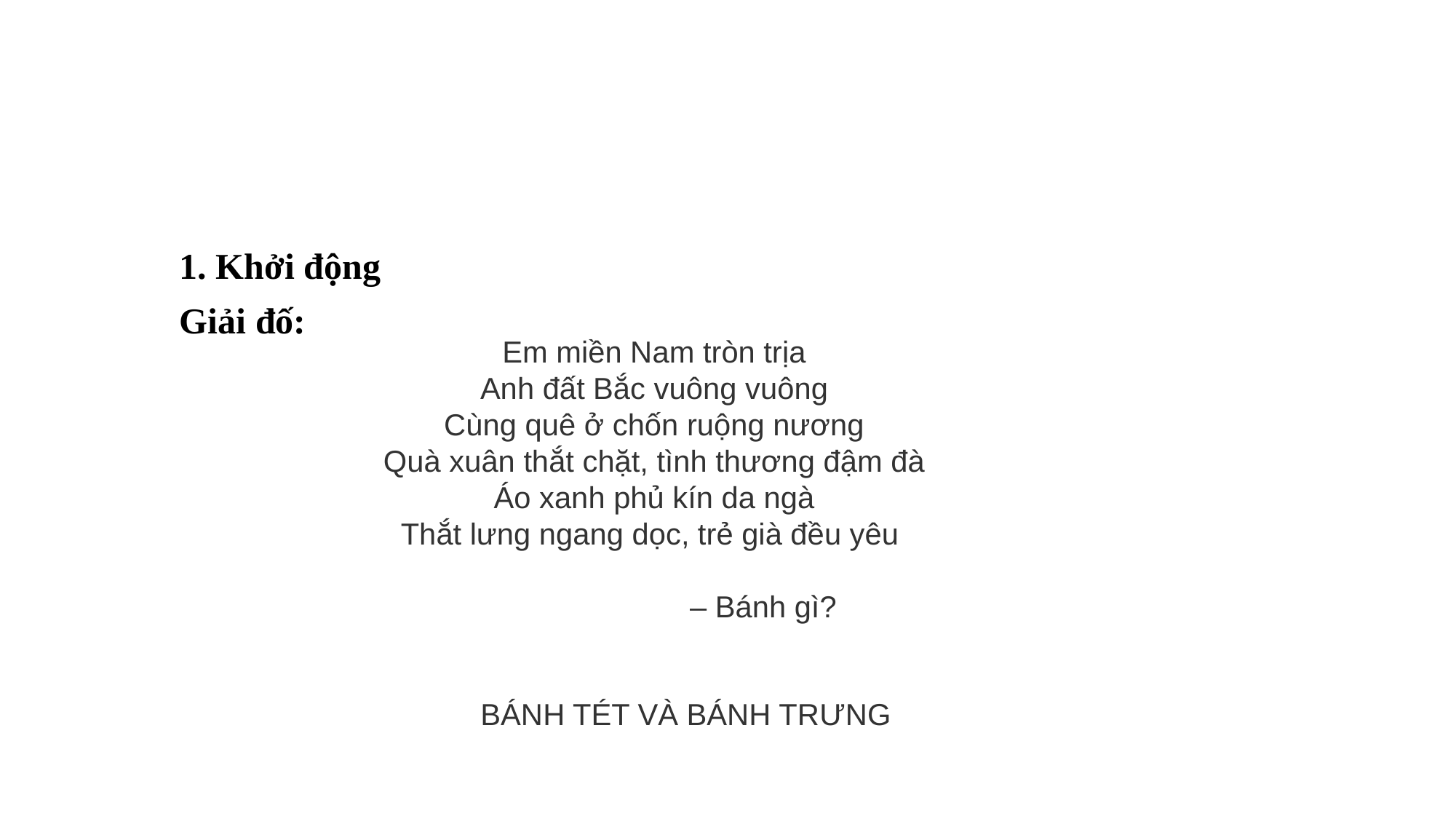

1. Khởi động
Giải đố:

Em miền Nam tròn trịa
Anh đất Bắc vuông vuông
Cùng quê ở chốn ruộng nương
Quà xuân thắt chặt, tình thương đậm đà
Áo xanh phủ kín da ngà
Thắt lưng ngang dọc, trẻ già đều yêu

		– Bánh gì?
BÁNH TÉT VÀ BÁNH TRƯNG